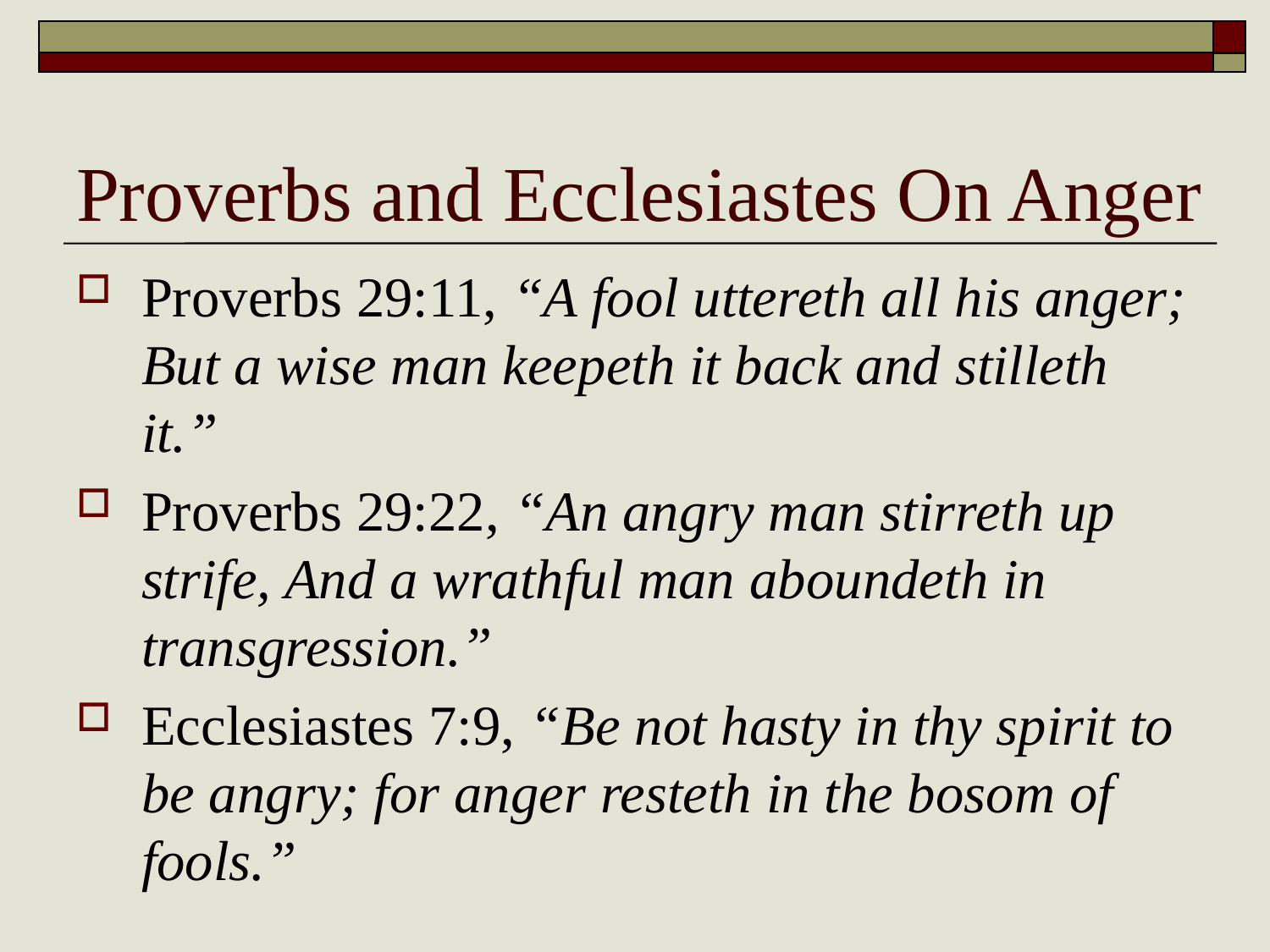

# Proverbs and Ecclesiastes On Anger
Proverbs 29:11, “A fool uttereth all his anger; But a wise man keepeth it back and stilleth it.”
Proverbs 29:22, “An angry man stirreth up strife, And a wrathful man aboundeth in transgression.”
Ecclesiastes 7:9, “Be not hasty in thy spirit to be angry; for anger resteth in the bosom of fools.”